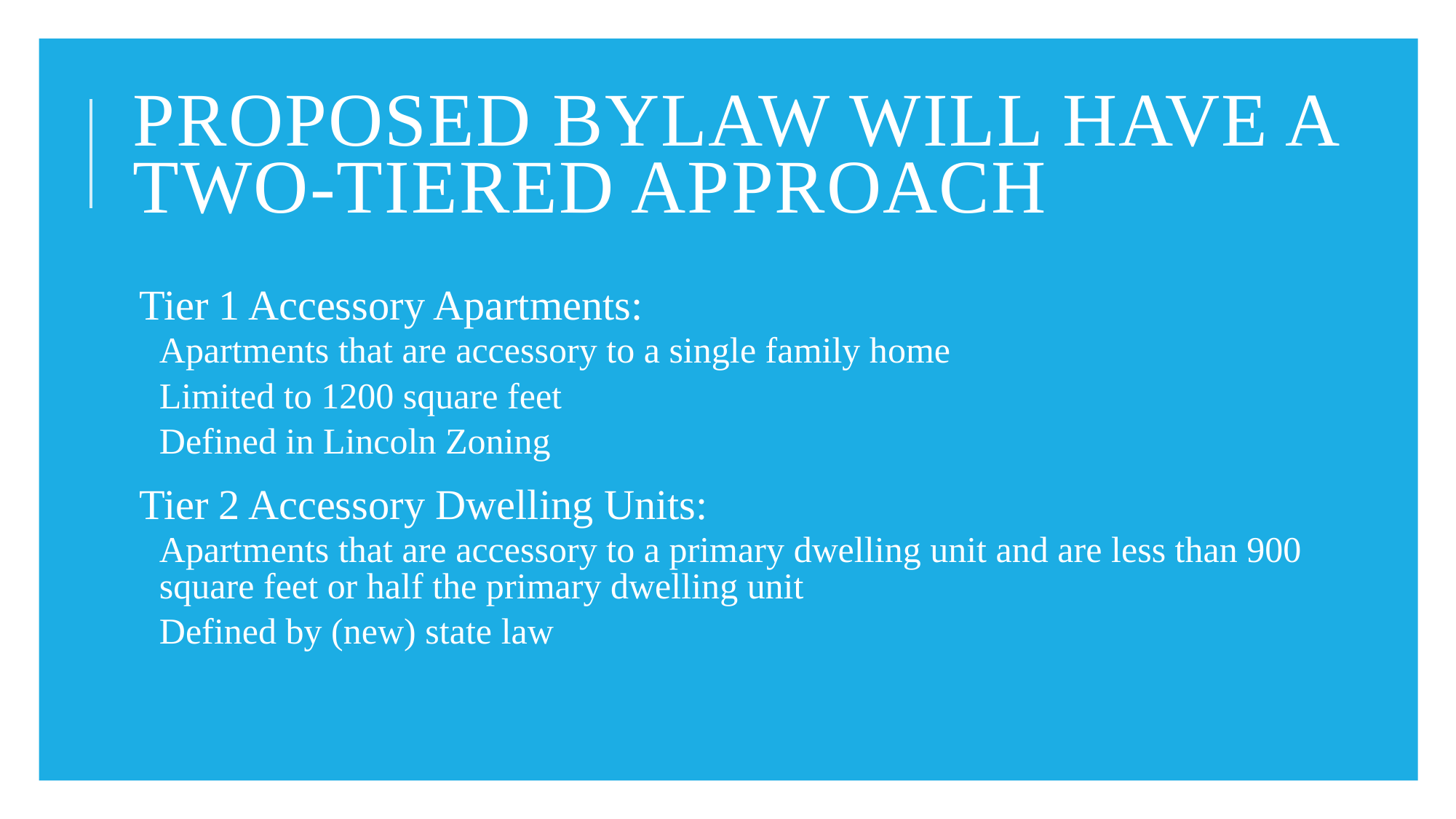

# Proposed bylaw will have a two-tiered approach
Tier 1 Accessory Apartments:
Apartments that are accessory to a single family home
Limited to 1200 square feet
Defined in Lincoln Zoning
Tier 2 Accessory Dwelling Units:
Apartments that are accessory to a primary dwelling unit and are less than 900 square feet or half the primary dwelling unit
Defined by (new) state law